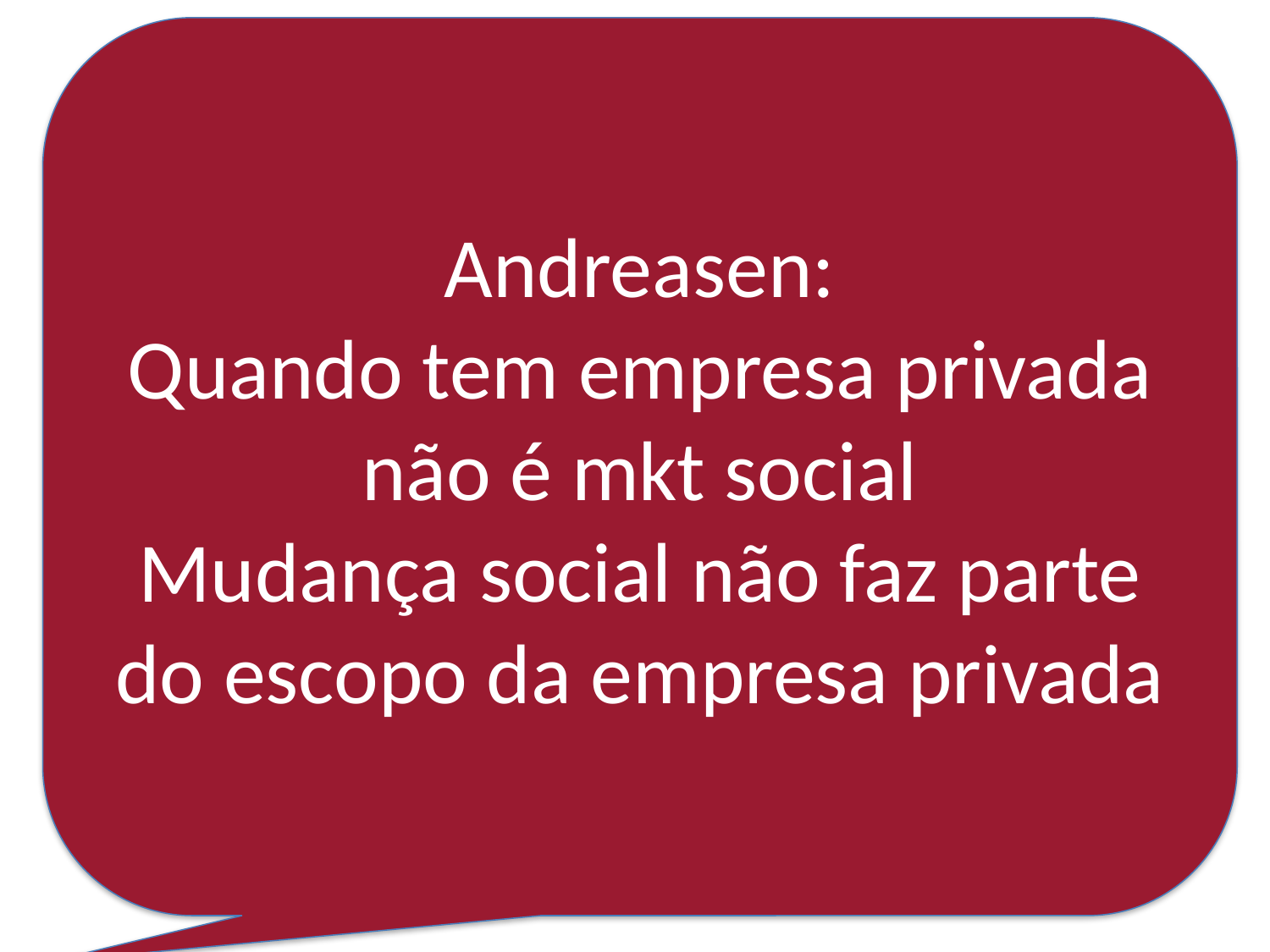

Andreasen:
Quando tem empresa privada não é mkt social
Mudança social não faz parte do escopo da empresa privada